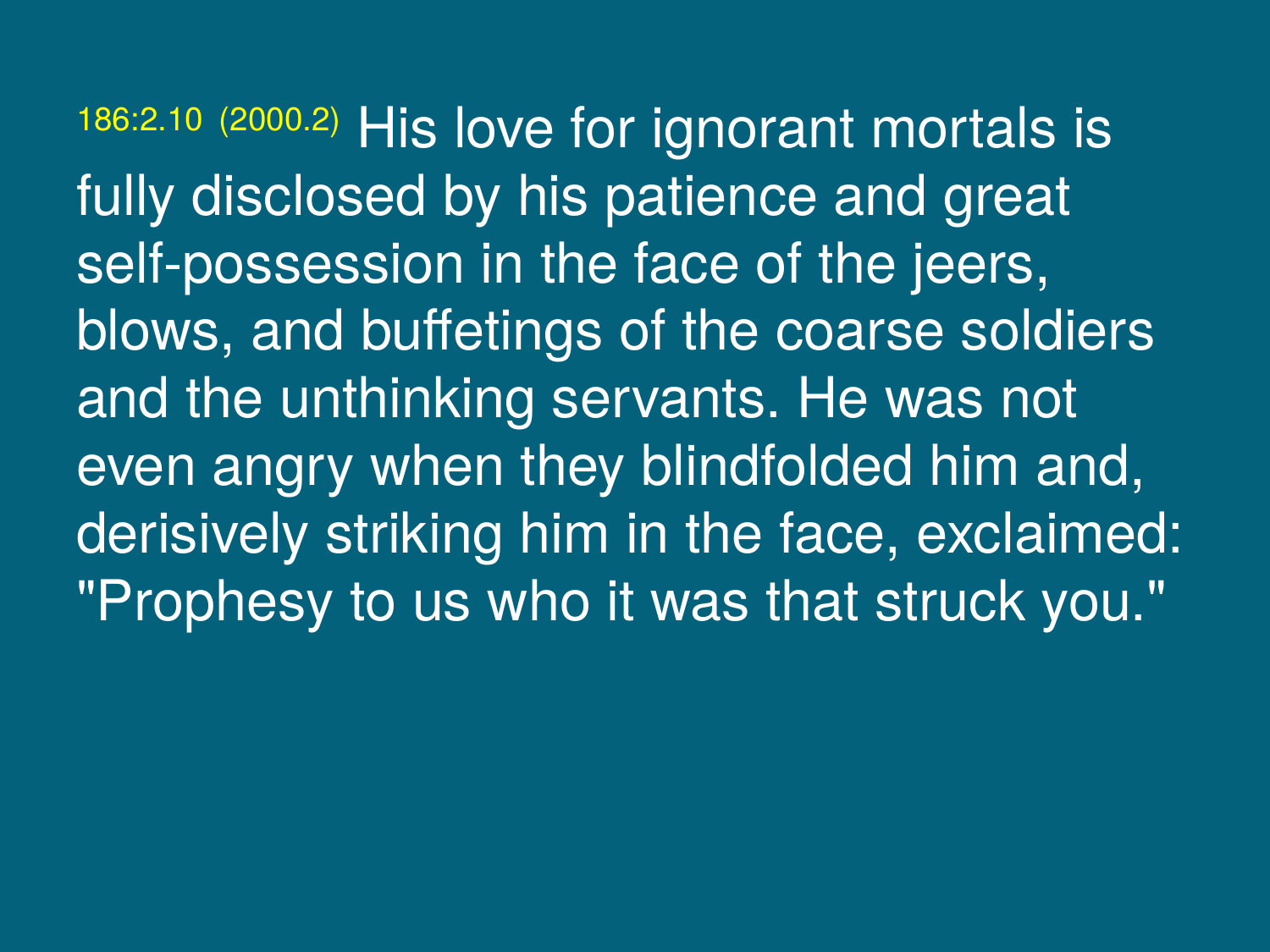

186:2.10 (2000.2) His love for ignorant mortals is fully disclosed by his patience and great self-possession in the face of the jeers, blows, and buffetings of the coarse soldiers and the unthinking servants. He was not even angry when they blindfolded him and, derisively striking him in the face, exclaimed: "Prophesy to us who it was that struck you."